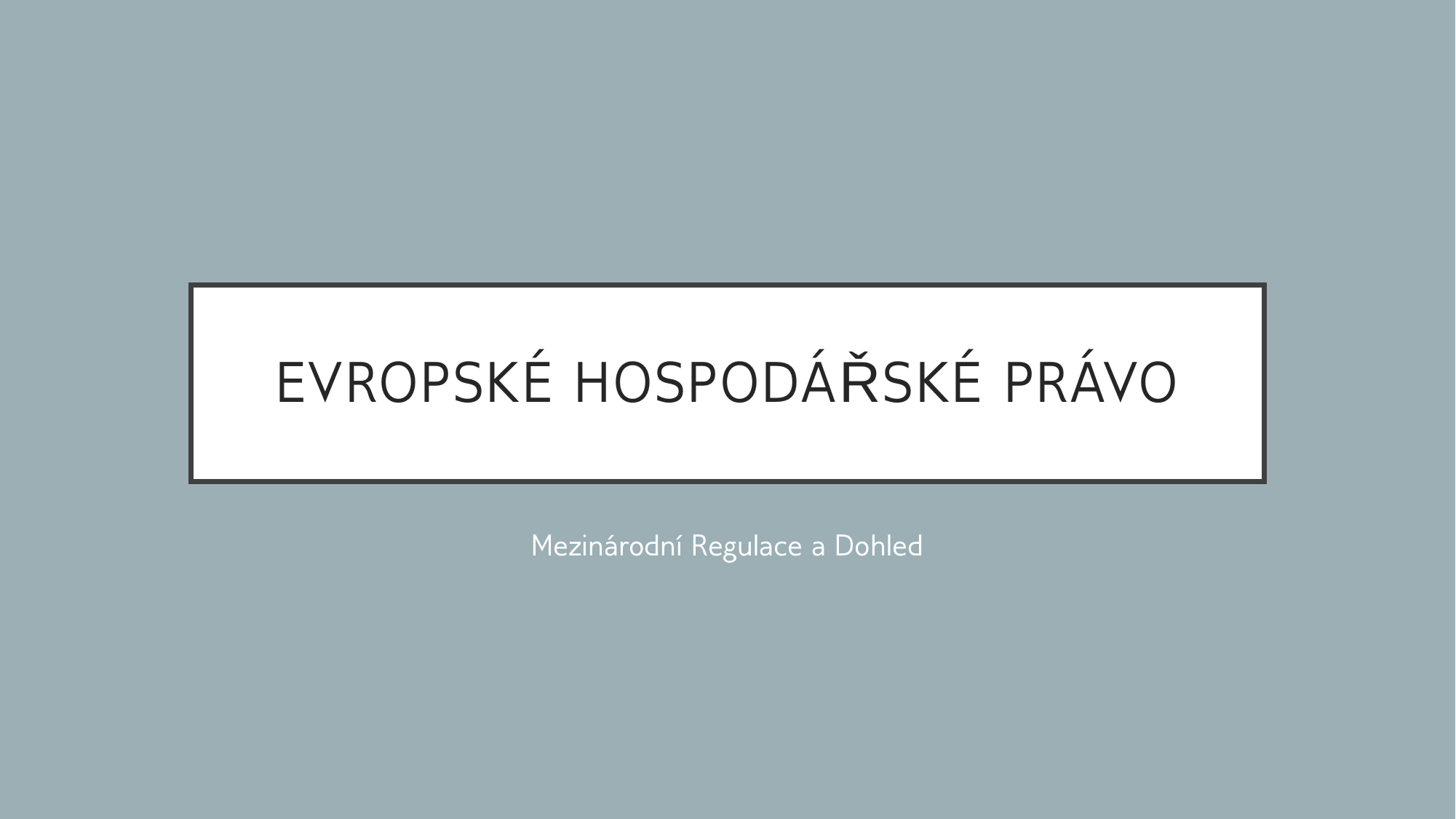

# Evropské hospodářské právo
Mezinárodní Regulace a Dohled